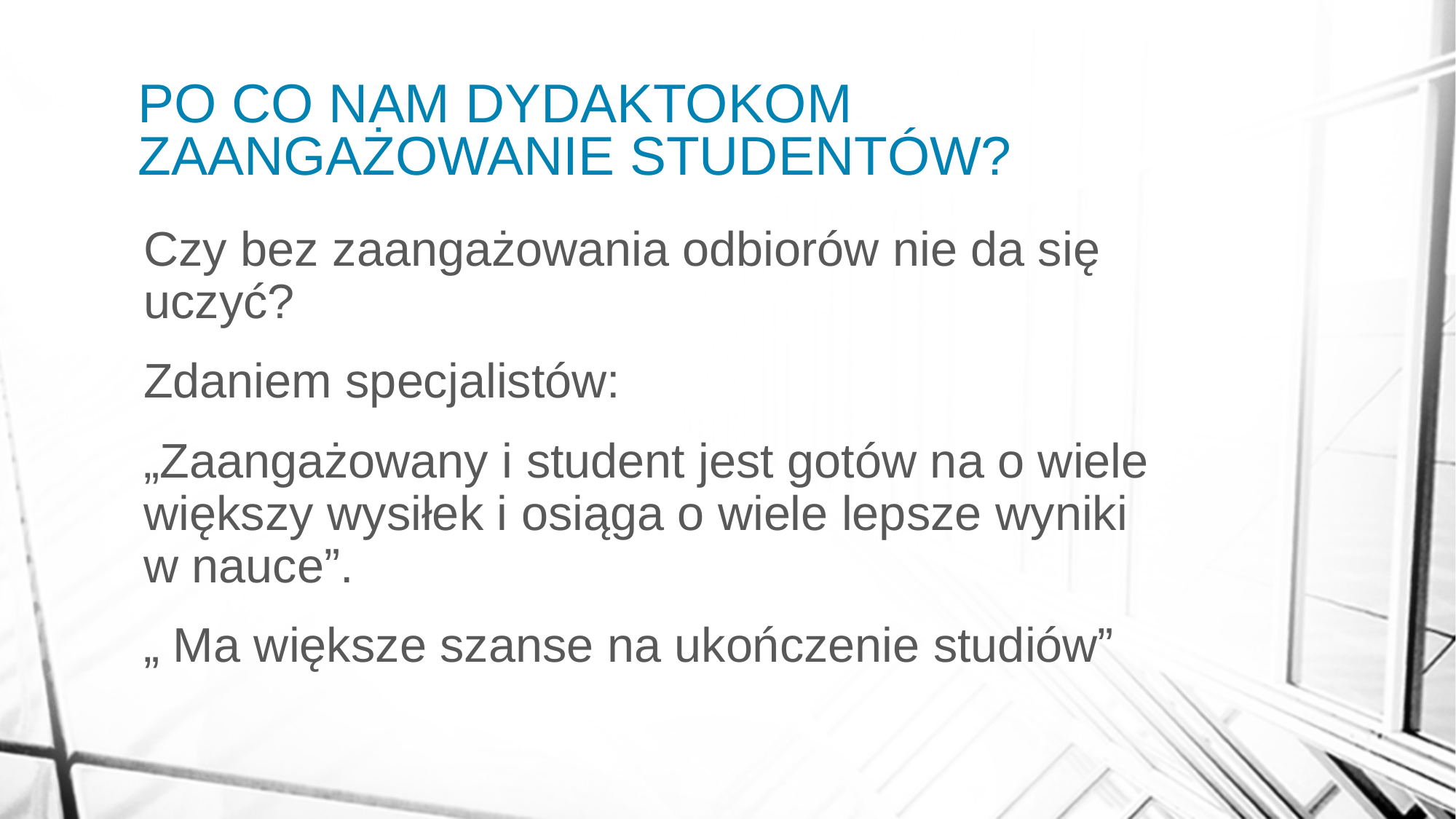

# PO CO NAM DYDAKTOKOM ZAANGAŻOWANIE STUDENTÓW?
Czy bez zaangażowania odbiorów nie da się uczyć?
Zdaniem specjalistów:
„Zaangażowany i student jest gotów na o wiele większy wysiłek i osiąga o wiele lepsze wyniki
w nauce”.
„ Ma większe szanse na ukończenie studiów”